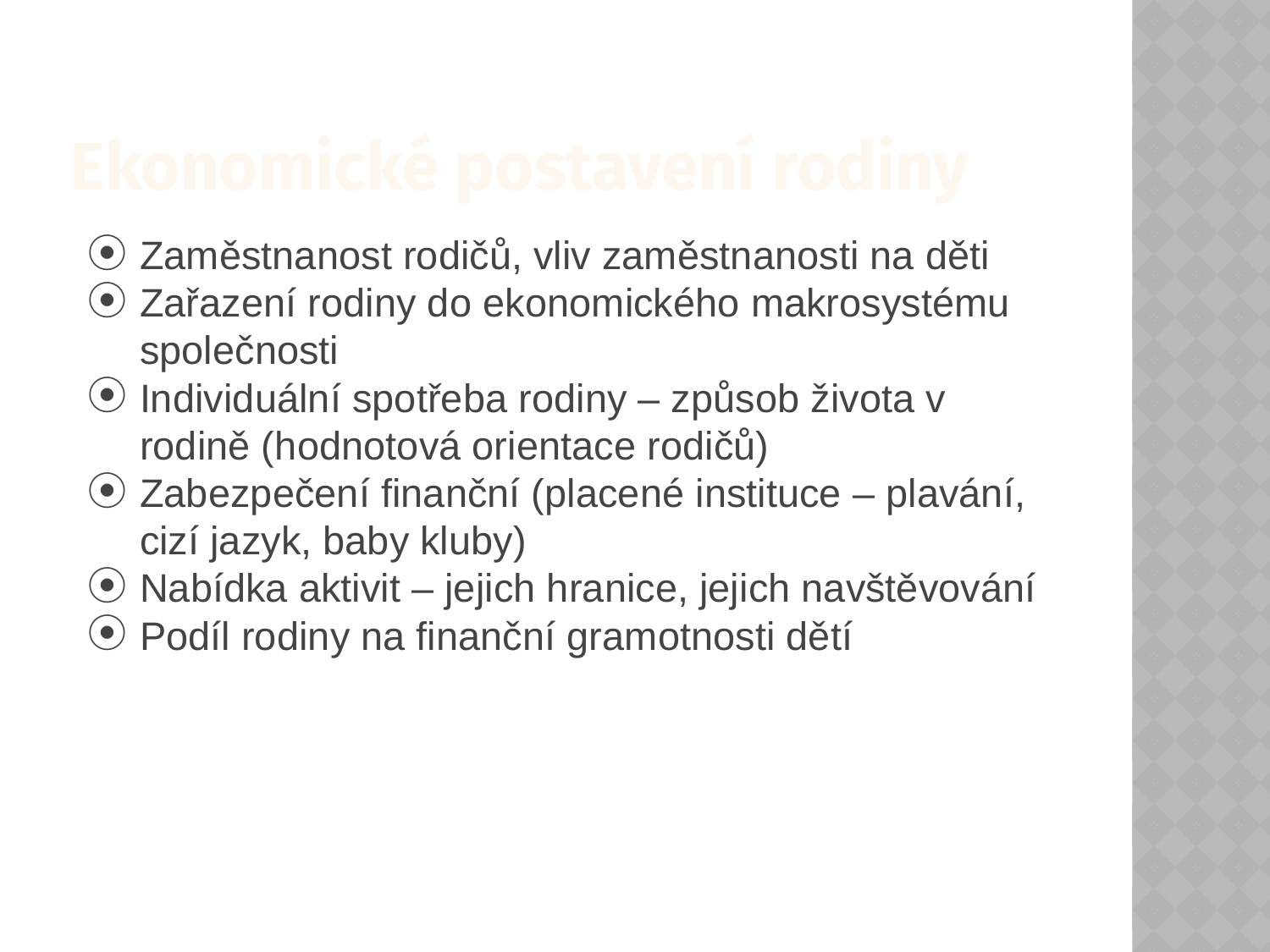

# Ekonomické postavení rodiny
Zaměstnanost rodičů, vliv zaměstnanosti na děti
Zařazení rodiny do ekonomického makrosystému společnosti
Individuální spotřeba rodiny – způsob života v rodině (hodnotová orientace rodičů)
Zabezpečení finanční (placené instituce – plavání, cizí jazyk, baby kluby)
Nabídka aktivit – jejich hranice, jejich navštěvování
Podíl rodiny na finanční gramotnosti dětí